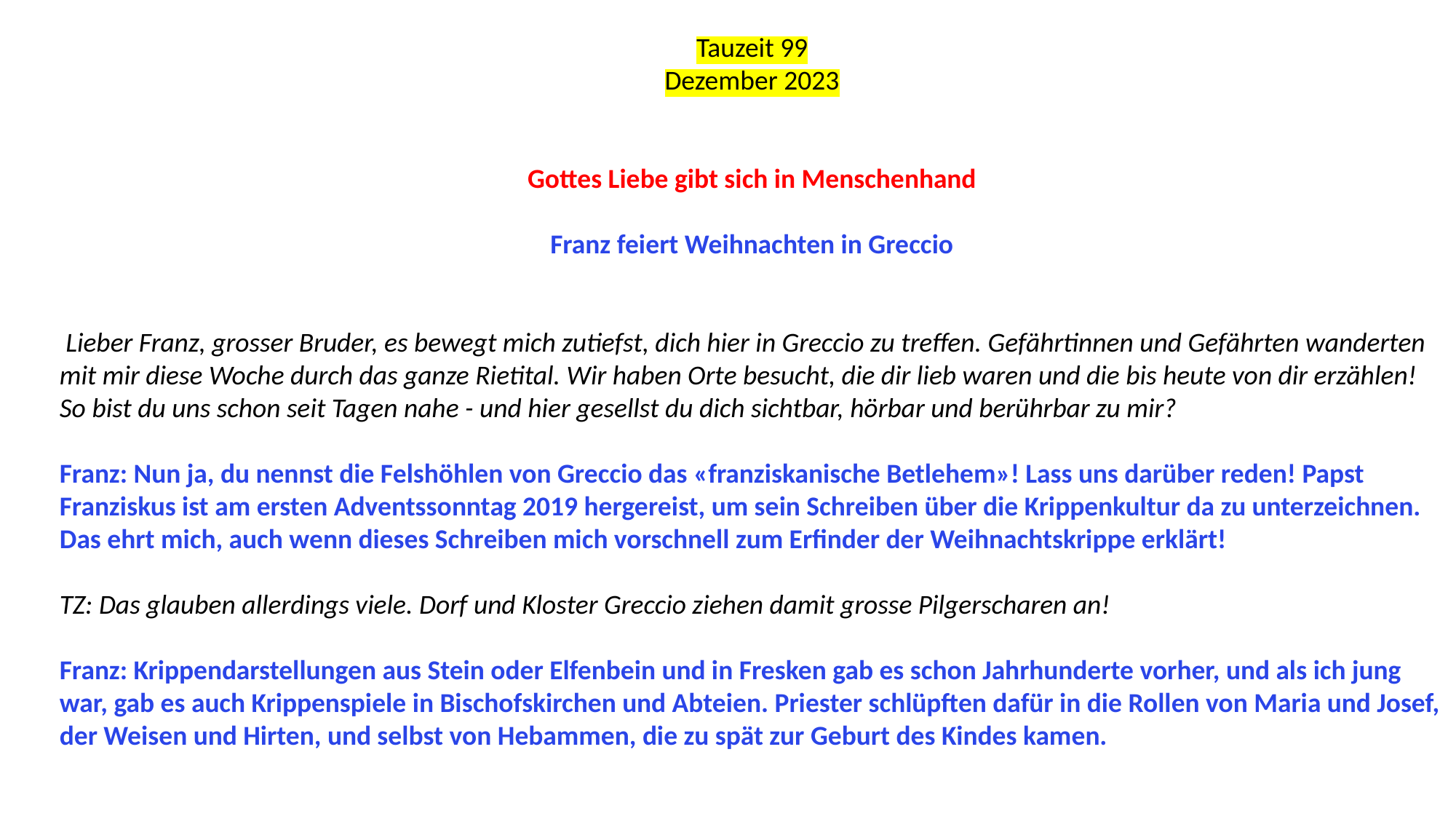

Tauzeit 99
Dezember 2023

Gottes Liebe gibt sich in Menschenhand

Franz feiert Weihnachten in Greccio

 Lieber Franz, grosser Bruder, es bewegt mich zutiefst, dich hier in Greccio zu treffen. Gefährtinnen und Gefährten wanderten mit mir diese Woche durch das ganze Rietital. Wir haben Orte besucht, die dir lieb waren und die bis heute von dir erzählen! So bist du uns schon seit Tagen nahe - und hier gesellst du dich sichtbar, hörbar und berührbar zu mir?

Franz: Nun ja, du nennst die Felshöhlen von Greccio das «franziskanische Betlehem»! Lass uns darüber reden! Papst Franziskus ist am ersten Adventssonntag 2019 hergereist, um sein Schreiben über die Krippenkultur da zu unterzeichnen. Das ehrt mich, auch wenn dieses Schreiben mich vorschnell zum Erfinder der Weihnachtskrippe erklärt!

TZ: Das glauben allerdings viele. Dorf und Kloster Greccio ziehen damit grosse Pilgerscharen an!

Franz: Krippendarstellungen aus Stein oder Elfenbein und in Fresken gab es schon Jahrhunderte vorher, und als ich jung war, gab es auch Krippenspiele in Bischofskirchen und Abteien. Priester schlüpften dafür in die Rollen von Maria und Josef, der Weisen und Hirten, und selbst von Hebammen, die zu spät zur Geburt des Kindes kamen.